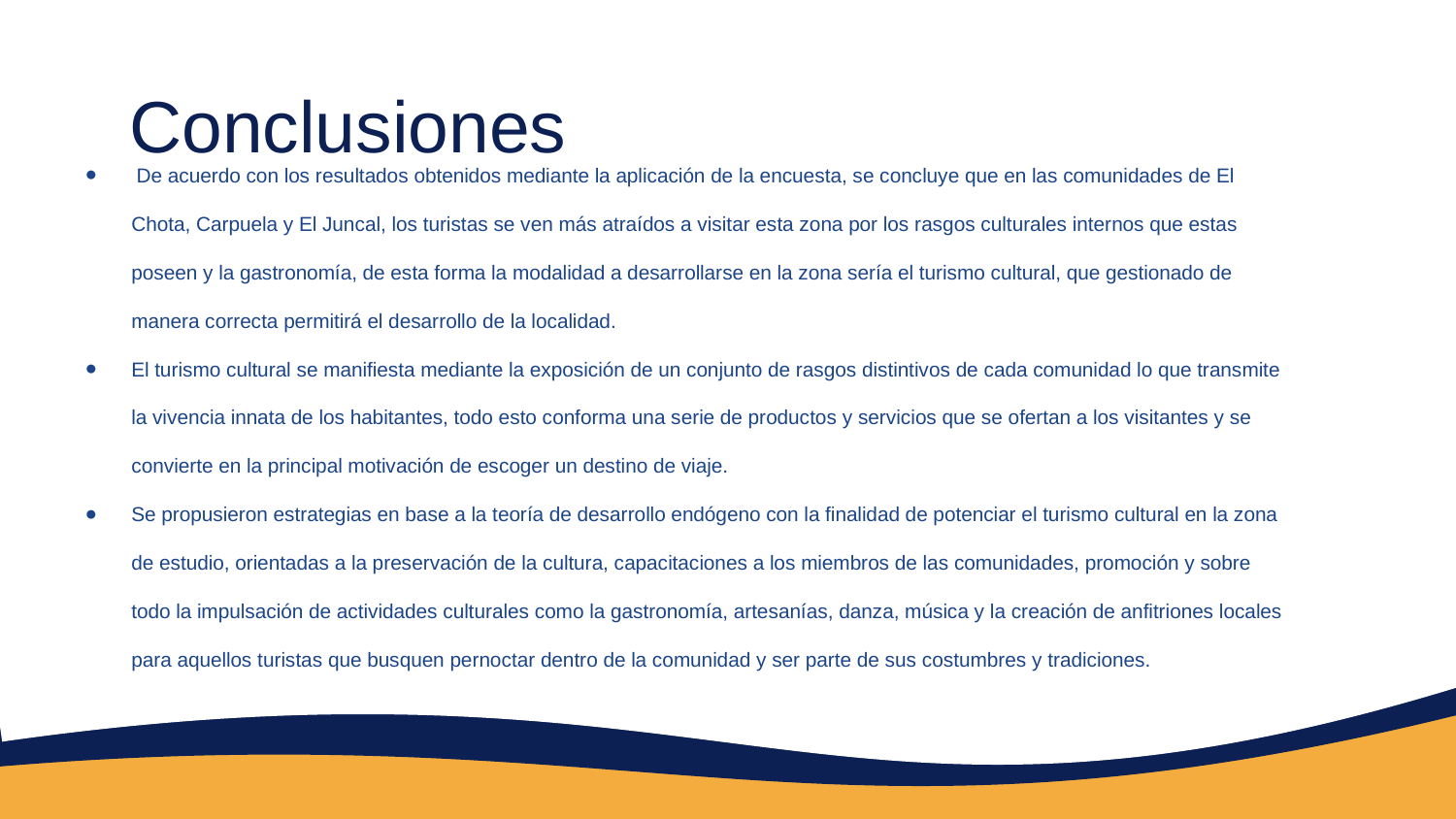

# Conclusiones
 De acuerdo con los resultados obtenidos mediante la aplicación de la encuesta, se concluye que en las comunidades de El Chota, Carpuela y El Juncal, los turistas se ven más atraídos a visitar esta zona por los rasgos culturales internos que estas poseen y la gastronomía, de esta forma la modalidad a desarrollarse en la zona sería el turismo cultural, que gestionado de manera correcta permitirá el desarrollo de la localidad.
El turismo cultural se manifiesta mediante la exposición de un conjunto de rasgos distintivos de cada comunidad lo que transmite la vivencia innata de los habitantes, todo esto conforma una serie de productos y servicios que se ofertan a los visitantes y se convierte en la principal motivación de escoger un destino de viaje.
Se propusieron estrategias en base a la teoría de desarrollo endógeno con la finalidad de potenciar el turismo cultural en la zona de estudio, orientadas a la preservación de la cultura, capacitaciones a los miembros de las comunidades, promoción y sobre todo la impulsación de actividades culturales como la gastronomía, artesanías, danza, música y la creación de anfitriones locales para aquellos turistas que busquen pernoctar dentro de la comunidad y ser parte de sus costumbres y tradiciones.